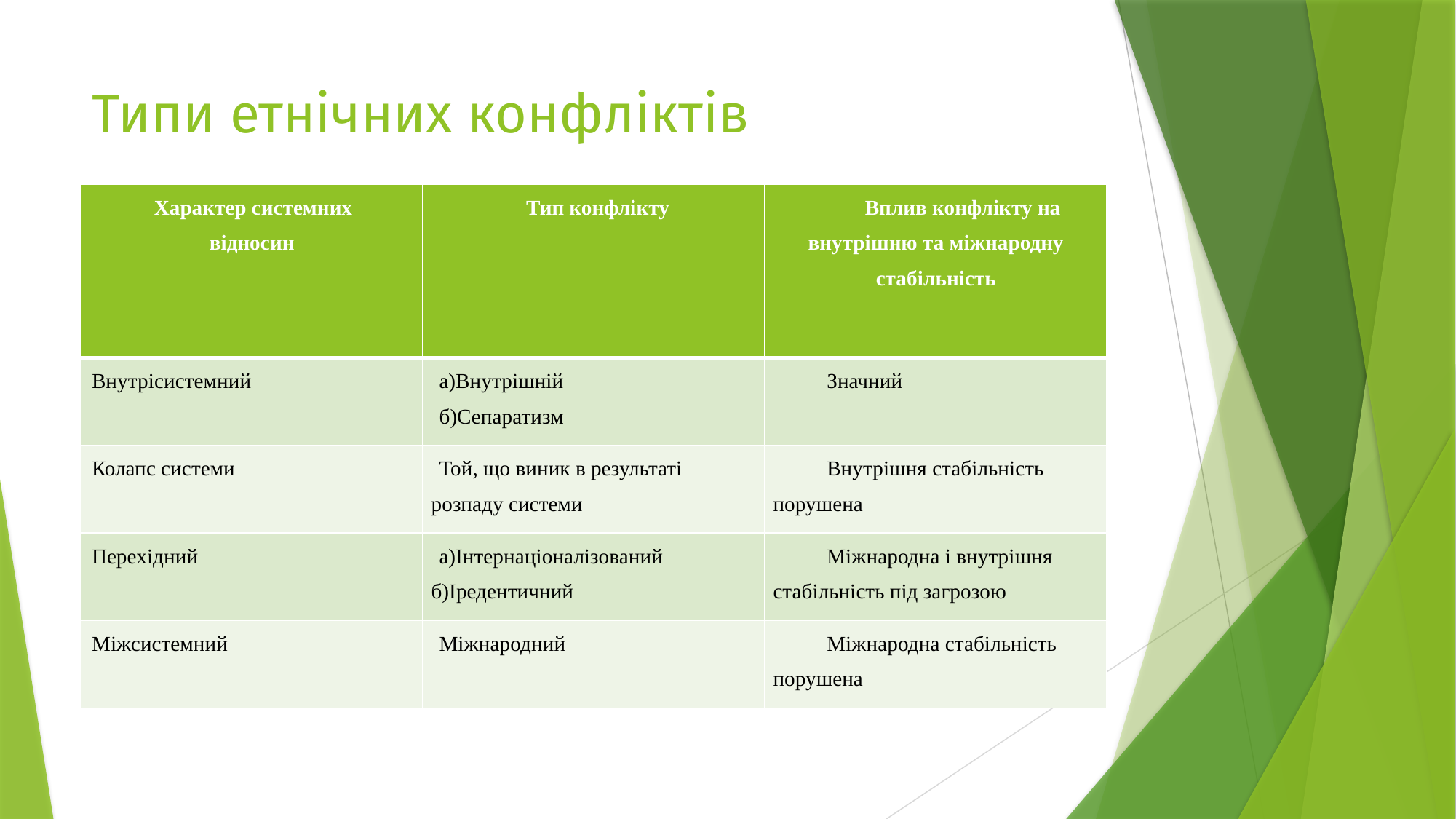

# Типи етнічних конфліктів
| Характер системних відносин | Тип конфлікту | Вплив конфлікту на внутрішню та міжнародну стабільність |
| --- | --- | --- |
| Внутрісистемний | а)Внутрішній б)Сепаратизм | Значний |
| Колапс системи | Той, що виник в результаті розпаду системи | Внутрішня стабільність порушена |
| Перехідний | а)Інтернаціоналізований б)Іредентичний | Міжнародна і внутрішня стабільність під загрозою |
| Міжсистемний | Міжнародний | Міжнародна стабільність порушена |